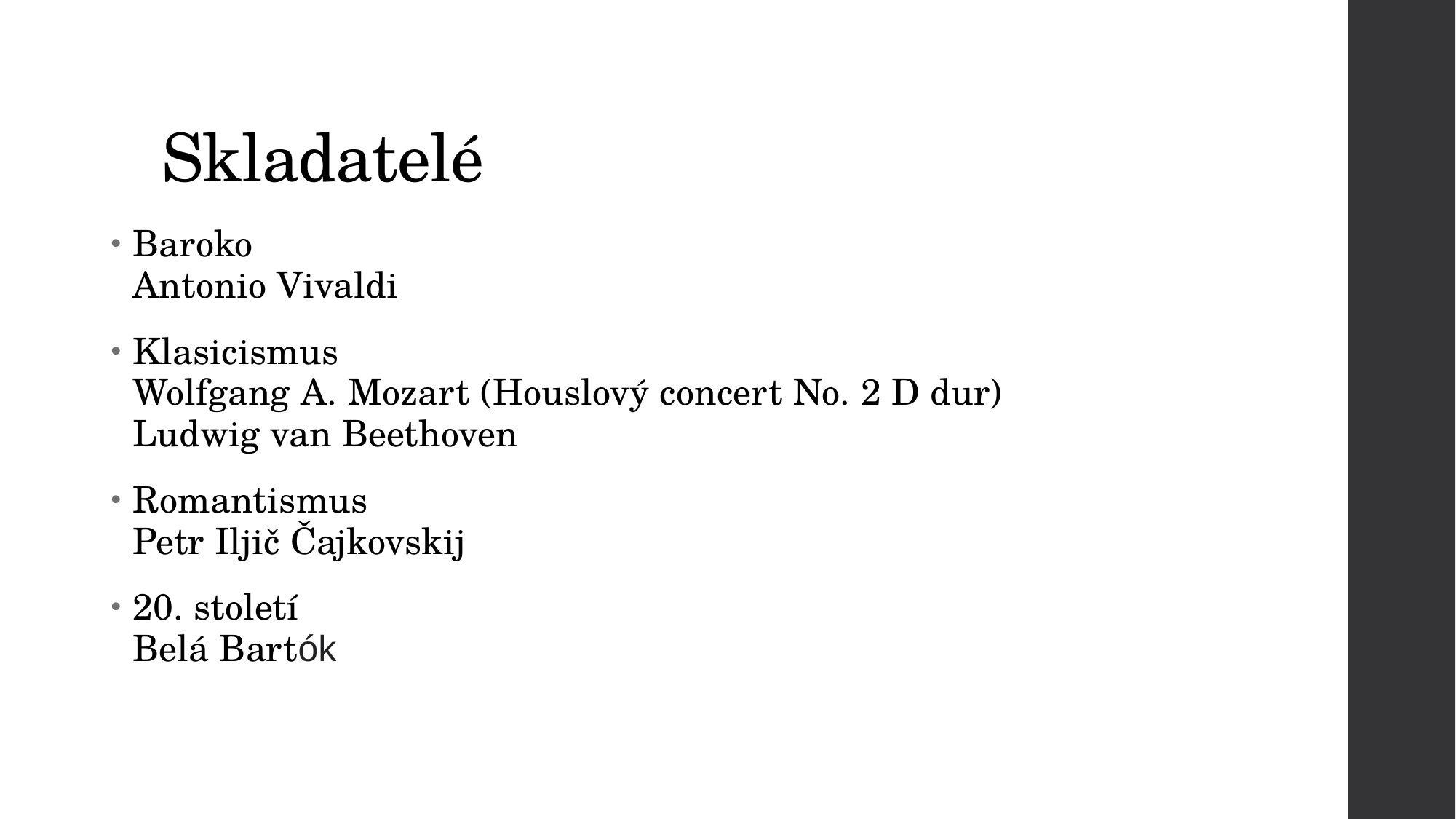

# Skladatelé
Baroko
Antonio Vivaldi
Klasicismus
Wolfgang A. Mozart (Houslový concert No. 2 D dur)
Ludwig van Beethoven
Romantismus
Petr Iljič Čajkovskij
20. století
Belá Bartók